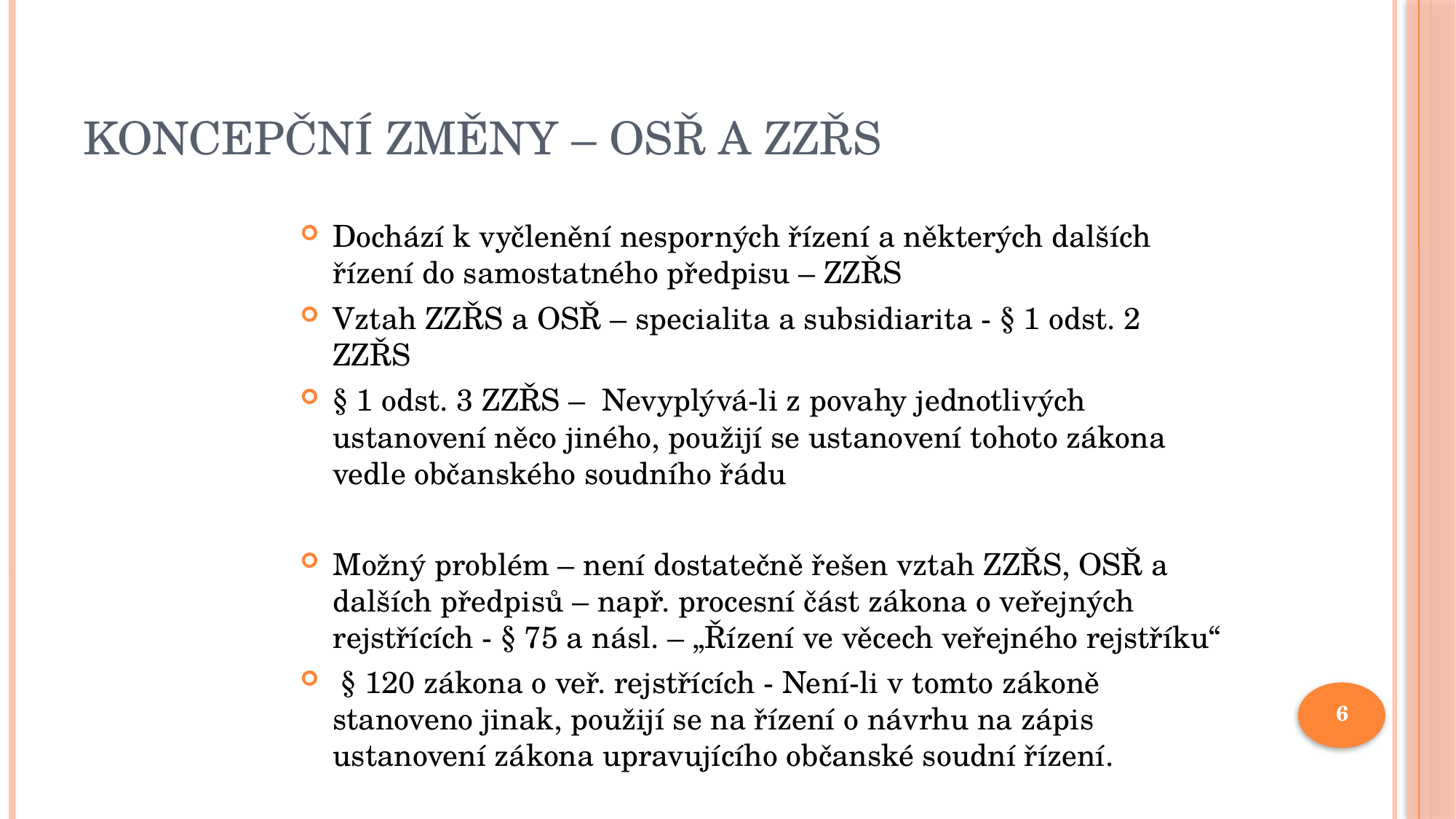

# Koncepční změny – OSŘ a ZZŘS
Dochází k vyčlenění nesporných řízení a některých dalších řízení do samostatného předpisu – ZZŘS
Vztah ZZŘS a OSŘ – specialita a subsidiarita - § 1 odst. 2  ZZŘS
§ 1 odst. 3 ZZŘS –  Nevyplývá-li z povahy jednotlivých ustanovení něco jiného, použijí se ustanovení tohoto zákona vedle občanského soudního řádu

Možný problém – není dostatečně řešen vztah ZZŘS, OSŘ a dalších předpisů – např. procesní část zákona o veřejných rejstřících - § 75 a násl. – „Řízení ve věcech veřejného rejstříku“
 § 120 zákona o veř. rejstřících - Není-li v tomto zákoně stanoveno jinak, použijí se na řízení o návrhu na zápis ustanovení zákona upravujícího občanské soudní řízení.

6